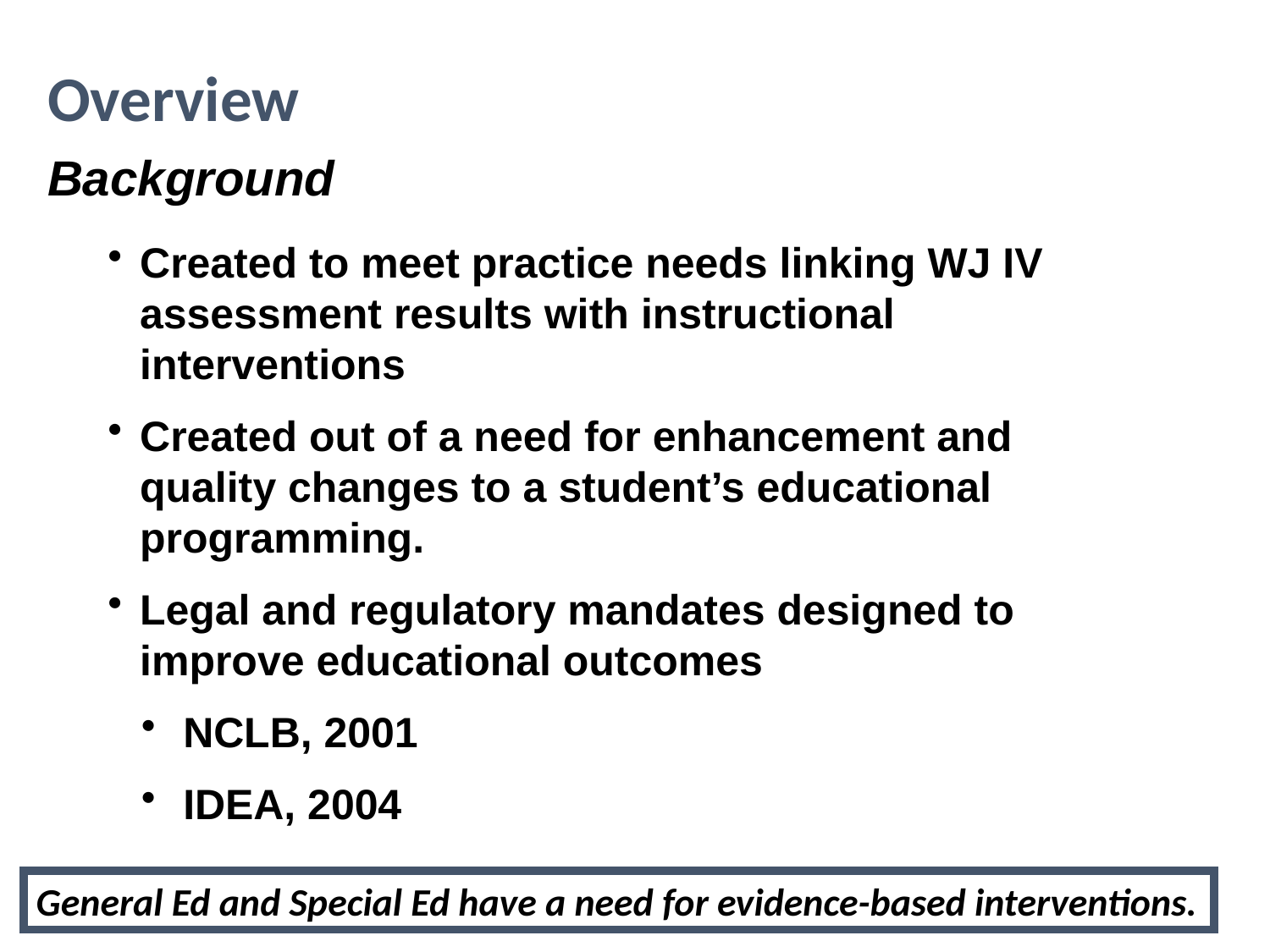

Overview
Background
Created to meet practice needs linking WJ IV assessment results with instructional interventions
Created out of a need for enhancement and quality changes to a student’s educational programming.
Legal and regulatory mandates designed to improve educational outcomes
 NCLB, 2001
 IDEA, 2004
General Ed and Special Ed have a need for evidence-based interventions.